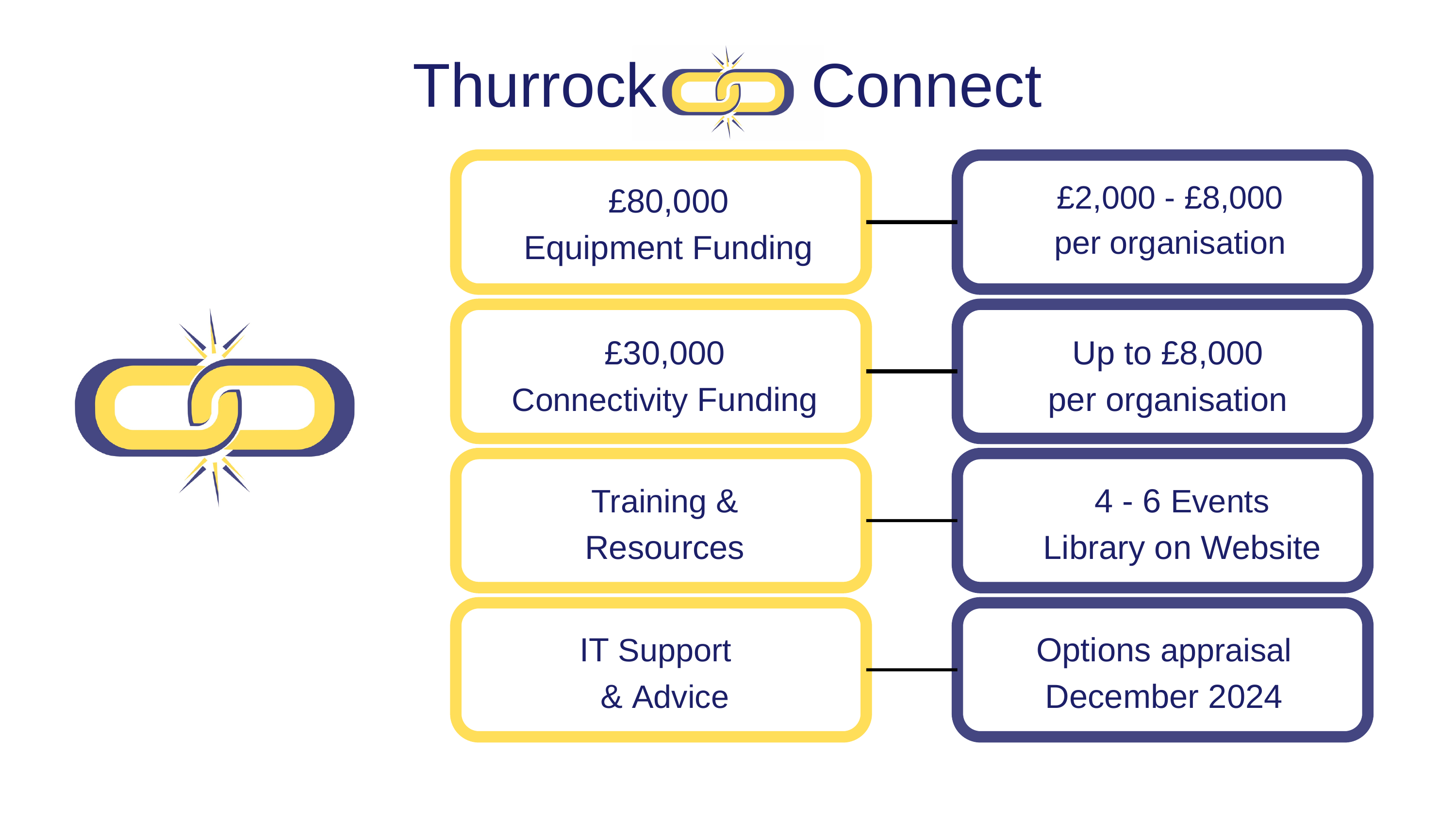

Thurrock         Connect

£2,000 - £8,000
per organisation
£80,000
Equipment Funding

£30,000
Connectivity Funding
Up to £8,000
per organisation

Training &
Resources
4 - 6 Events
Library on Website

IT Support
& Advice
Options appraisal December 2024